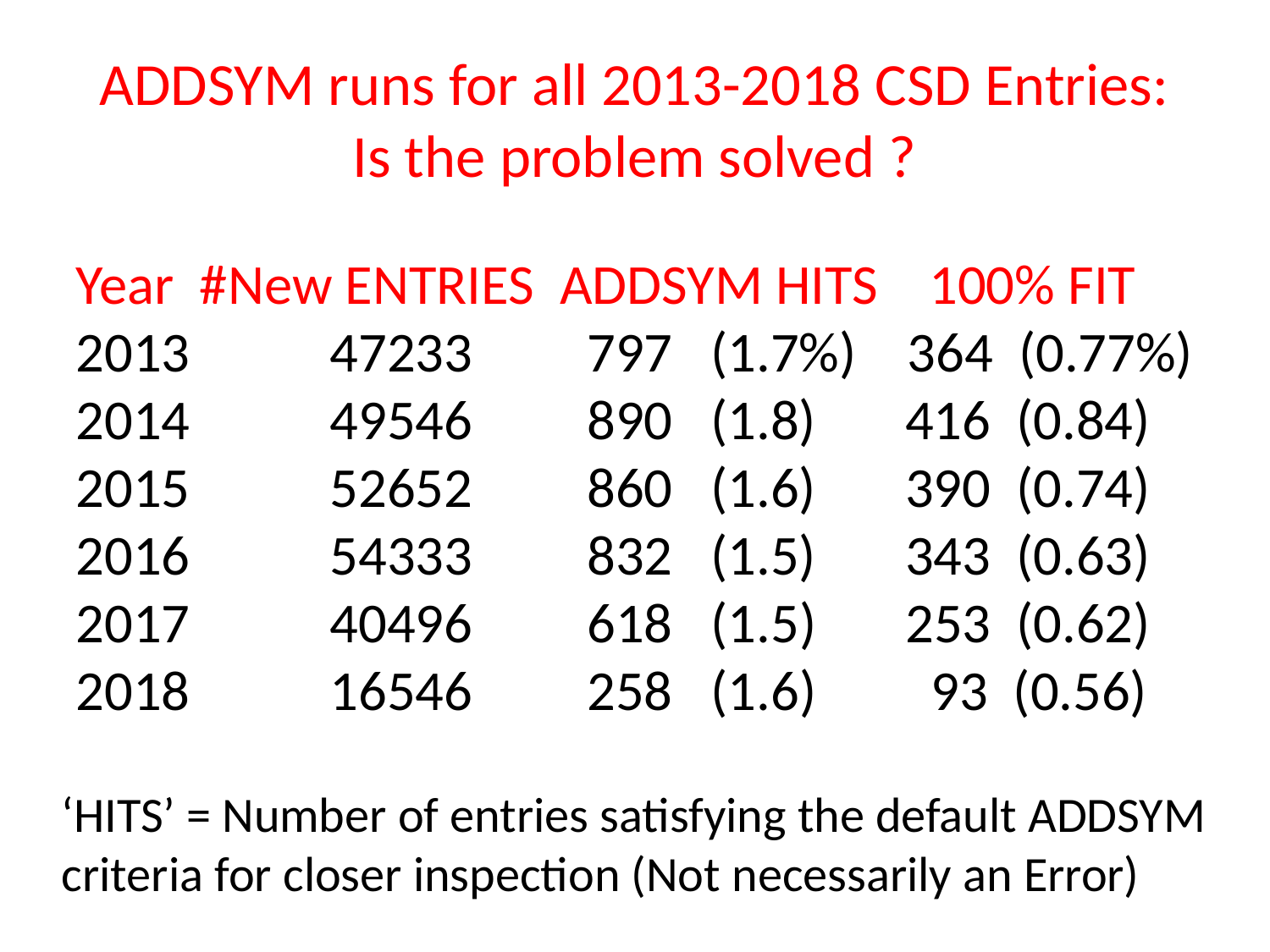

# ADDSYM runs for all 2013-2018 CSD Entries: Is the problem solved ?
Year  #New ENTRIES  ADDSYM HITS    100% FIT
2013           47233         797   (1.7%)    364  (0.77%)
2014           49546         890   (1.8)       416  (0.84)
2015           52652         860   (1.6)       390  (0.74)
2016           54333         832   (1.5)       343  (0.63)
           40496         618   (1.5)       253  (0.62)
           16546         258   (1.6)         93  (0.56)
‘HITS’ = Number of entries satisfying the default ADDSYM criteria for closer inspection (Not necessarily an Error)